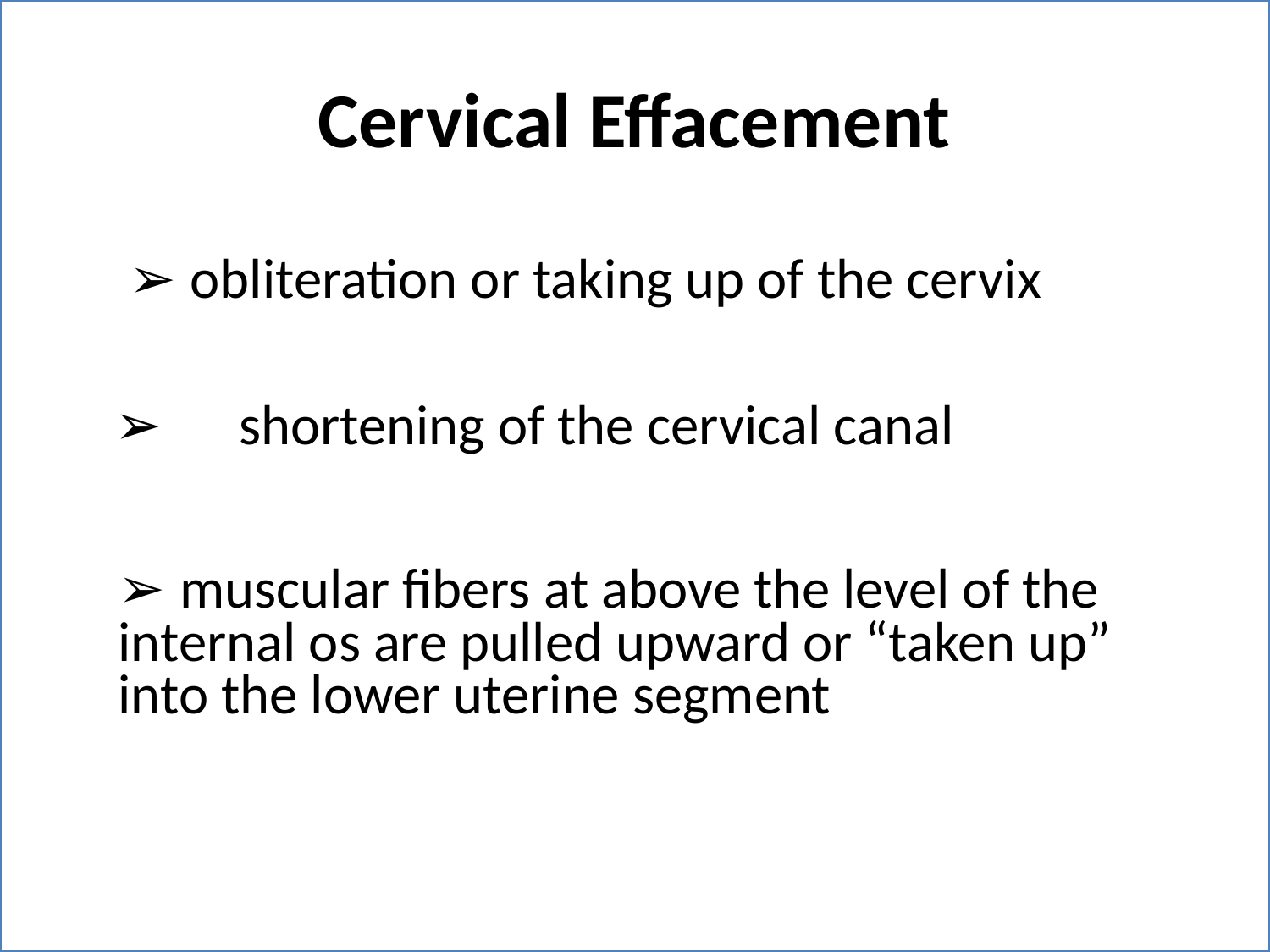

Cervical Effacement
➢ obliteration or taking up of the cervix
➢     shortening of the cervical canal
➢ muscular fibers at above the level of the
internal os are pulled upward or “taken up”
into the lower uterine segment